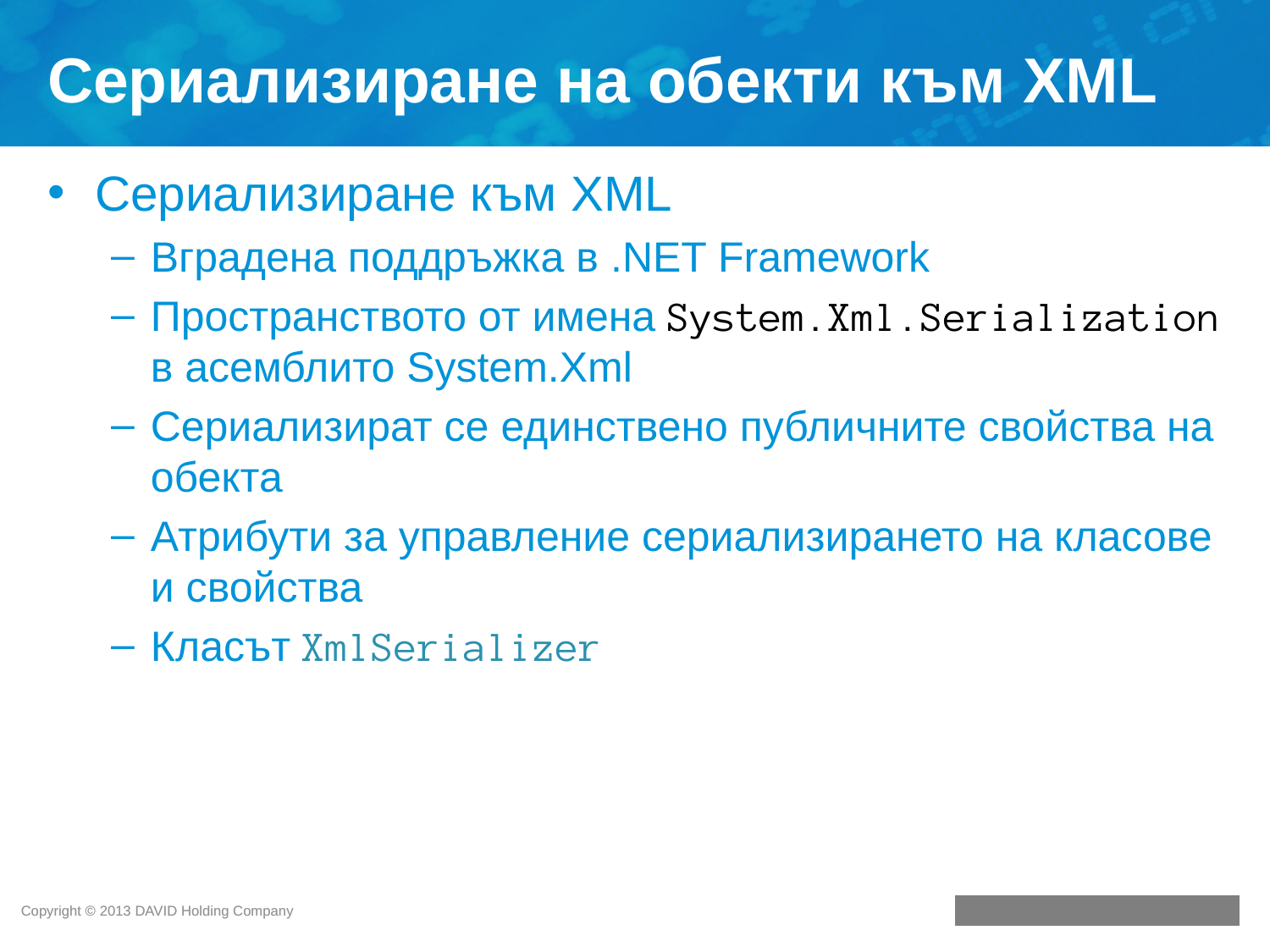

# Сериализиране на обекти към XML
Сериализиране към XML
Вградена поддръжка в .NET Framework
Пространството от имена System.Xml.Serialization в асемблито System.Xml
Сериализират се единствено публичните свойства на обекта
Атрибути за управление сериализирането на класове и свойства
Класът XmlSerializer